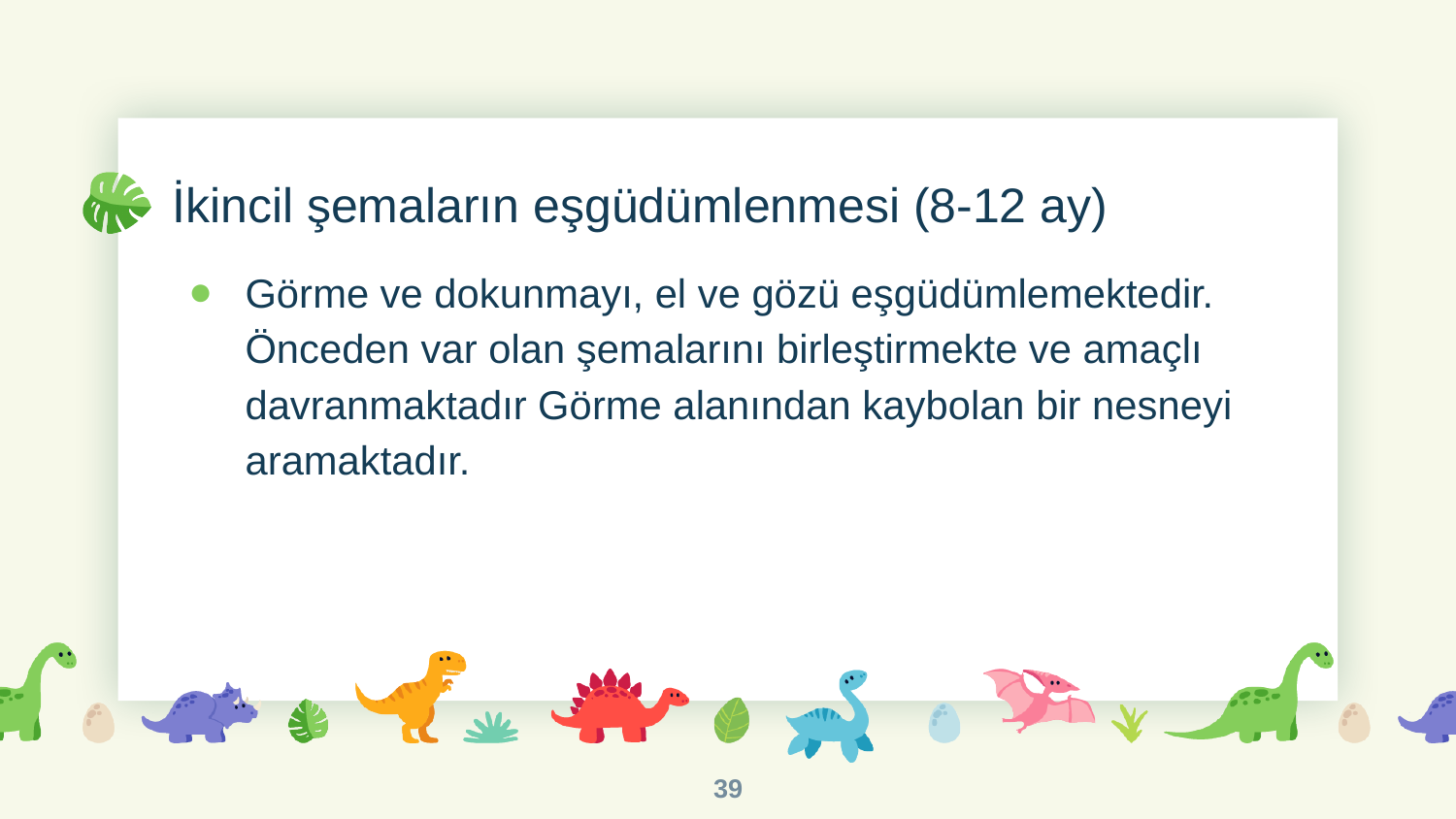

# İkincil şemaların eşgüdümlenmesi (8-12 ay)
Görme ve dokunmayı, el ve gözü eşgüdümlemektedir. Önceden var olan şemalarını birleştirmekte ve amaçlı davranmaktadır Görme alanından kaybolan bir nesneyi aramaktadır.

39